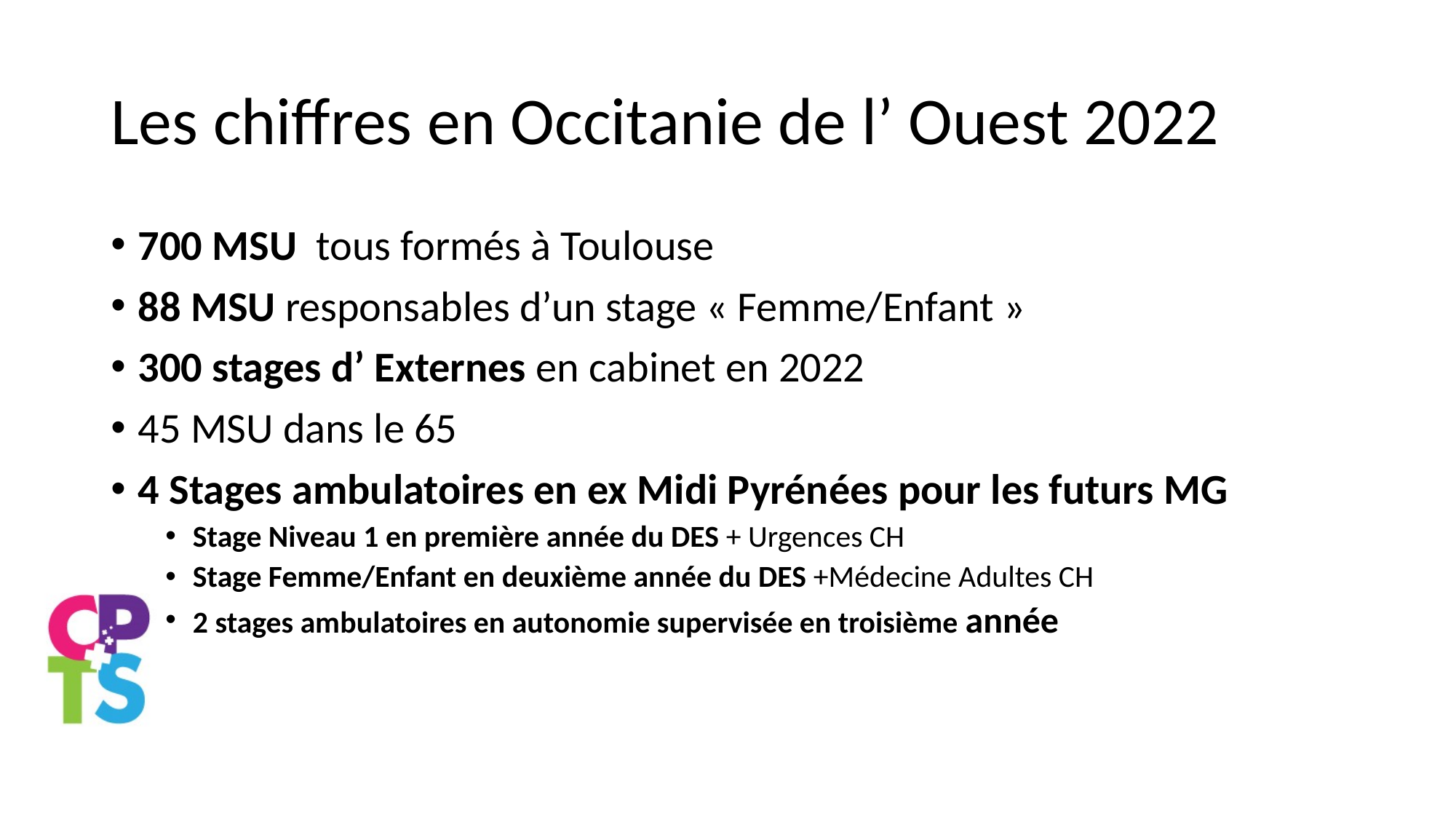

# Les chiffres en Occitanie de l’ Ouest 2022
700 MSU  tous formés à Toulouse
88 MSU responsables d’un stage « Femme/Enfant »
300 stages d’ Externes en cabinet en 2022
45 MSU dans le 65
4 Stages ambulatoires en ex Midi Pyrénées pour les futurs MG
Stage Niveau 1 en première année du DES + Urgences CH
Stage Femme/Enfant en deuxième année du DES +Médecine Adultes CH
2 stages ambulatoires en autonomie supervisée en troisième année